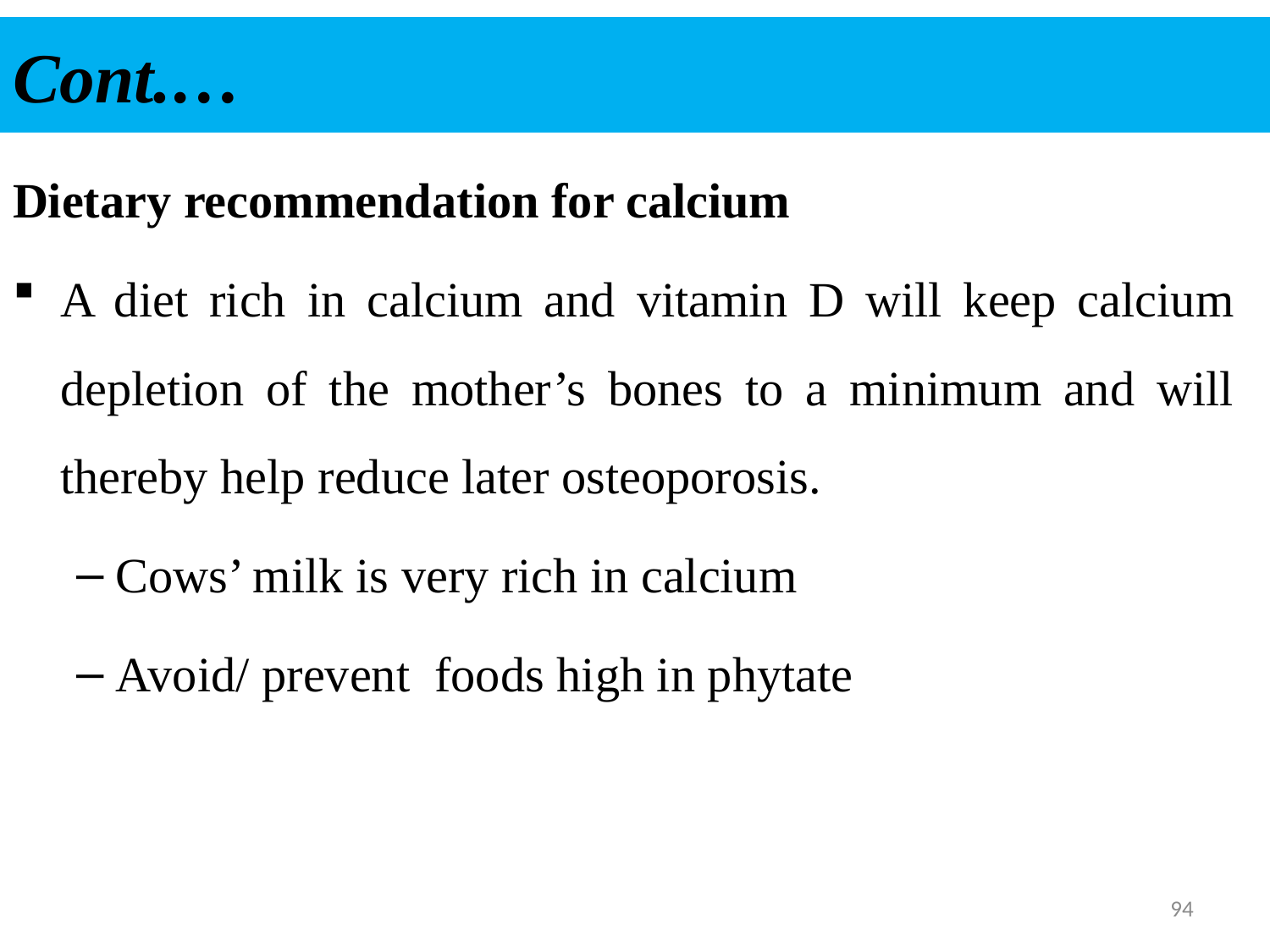

# Cont.…
Dietary recommendation for calcium
A diet rich in calcium and vitamin D will keep calcium depletion of the mother’s bones to a minimum and will thereby help reduce later osteoporosis.
Cows’ milk is very rich in calcium
Avoid/ prevent  foods high in phytate

94